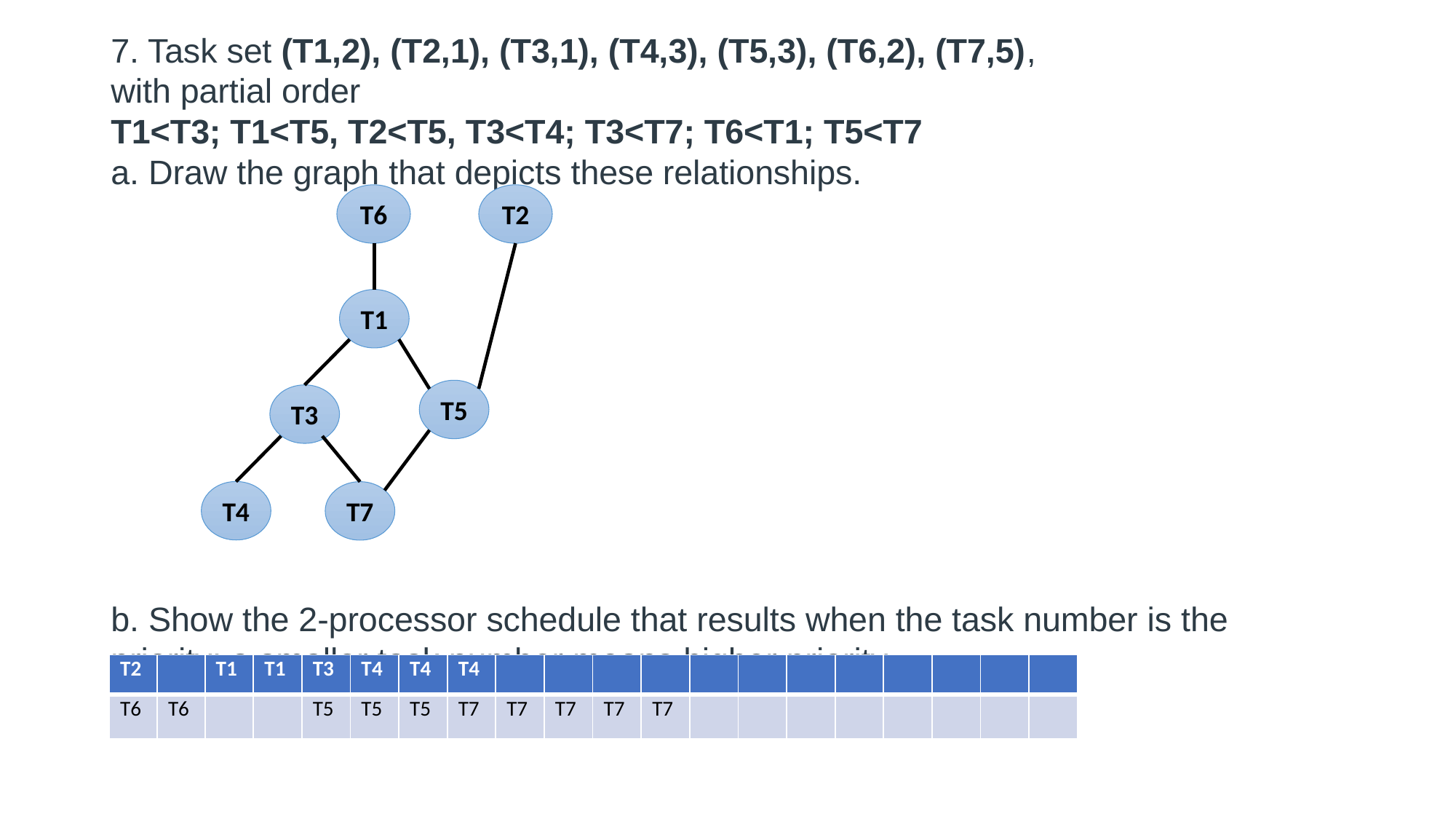

7. Task set (T1,2), (T2,1), (T3,1), (T4,3), (T5,3), (T6,2), (T7,5),
with partial order
T1<T3; T1<T5, T2<T5, T3<T4; T3<T7; T6<T1; T5<T7
a. Draw the graph that depicts these relationships.

b. Show the 2-processor schedule that results when the task number is the priority; a smaller task number means higher priority.
T6
T2
T1
T5
T3
T4
T7
| T2 |  | T1 | T1 | T3 | T4 | T4 | T4 |  |  |  |  |  |  |  |  |  |  |  |  |
| --- | --- | --- | --- | --- | --- | --- | --- | --- | --- | --- | --- | --- | --- | --- | --- | --- | --- | --- | --- |
| T6 | T6 |  |  | T5 | T5 | T5 | T7 | T7 | T7 | T7 | T7 |  |  |  |  |  |  |  |  |